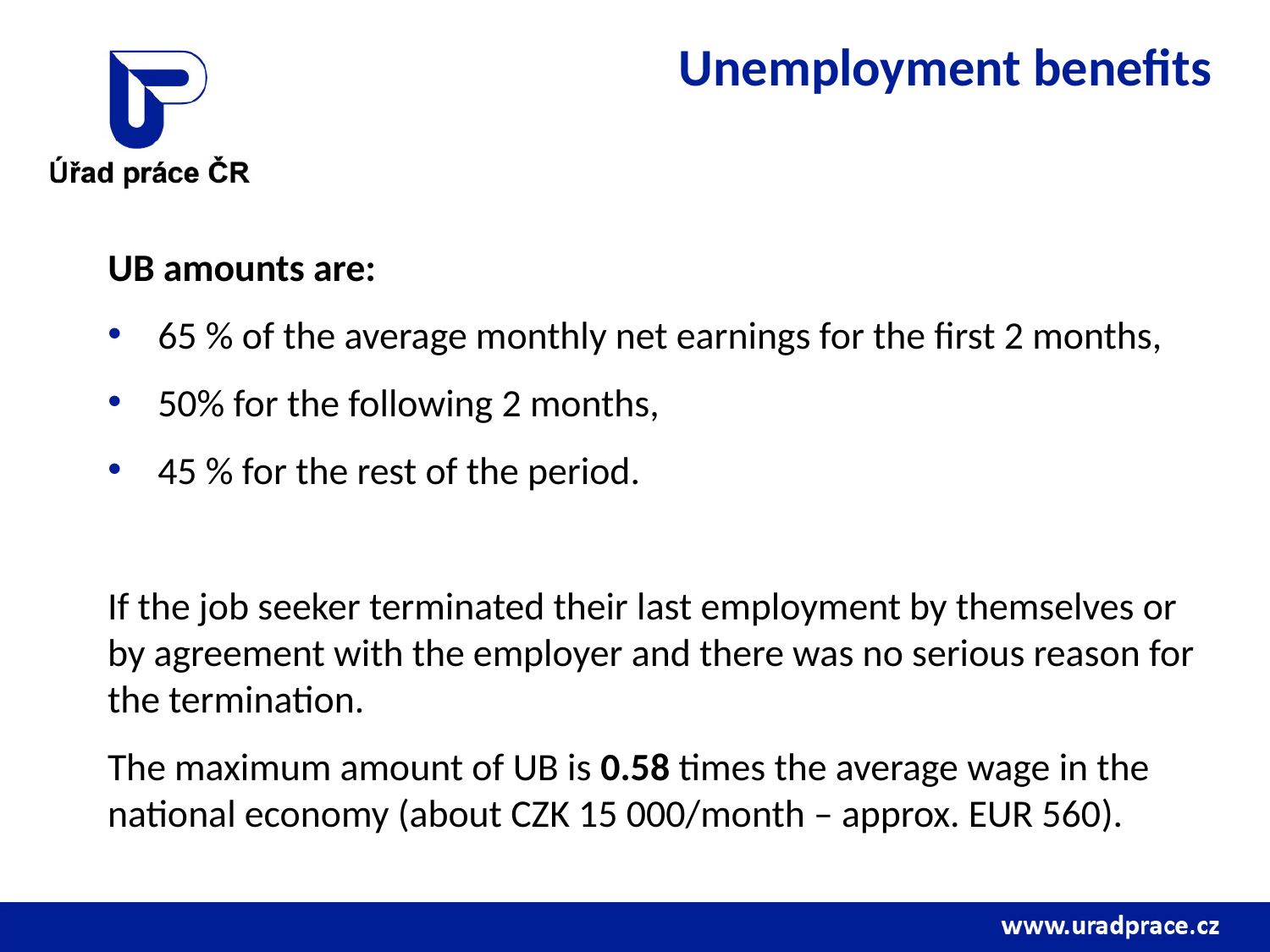

# Unemployment benefits
UB amounts are:
65 % of the average monthly net earnings for the first 2 months,
50% for the following 2 months,
45 % for the rest of the period.

If the job seeker terminated their last employment by themselves or by agreement with the employer and there was no serious reason for the termination.
The maximum amount of UB is 0.58 times the average wage in the national economy (about CZK 15 000/month – approx. EUR 560).